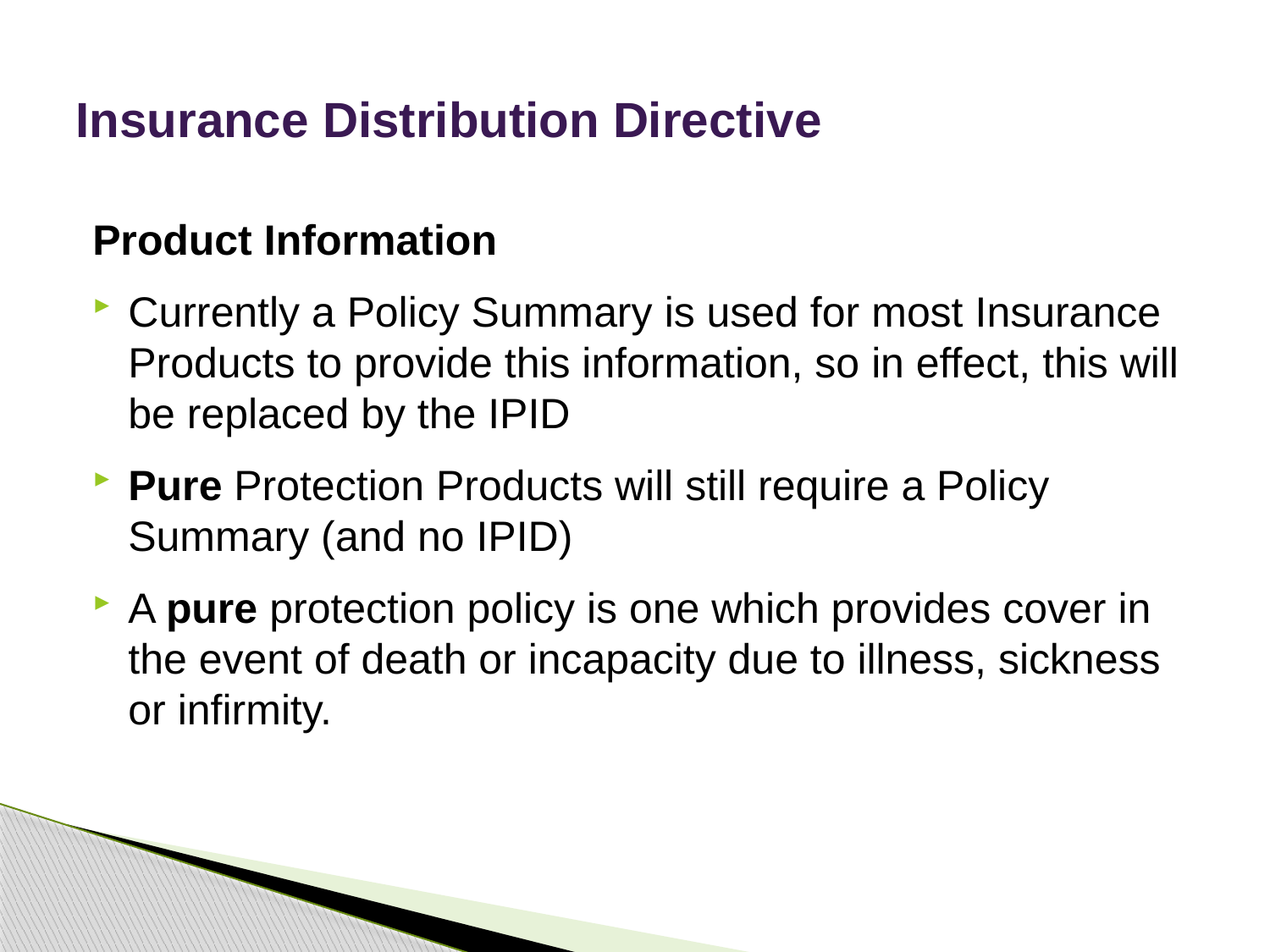

# Insurance Distribution Directive
Product Information
Currently a Policy Summary is used for most Insurance Products to provide this information, so in effect, this will be replaced by the IPID
Pure Protection Products will still require a Policy Summary (and no IPID)
A pure protection policy is one which provides cover in the event of death or incapacity due to illness, sickness or infirmity.